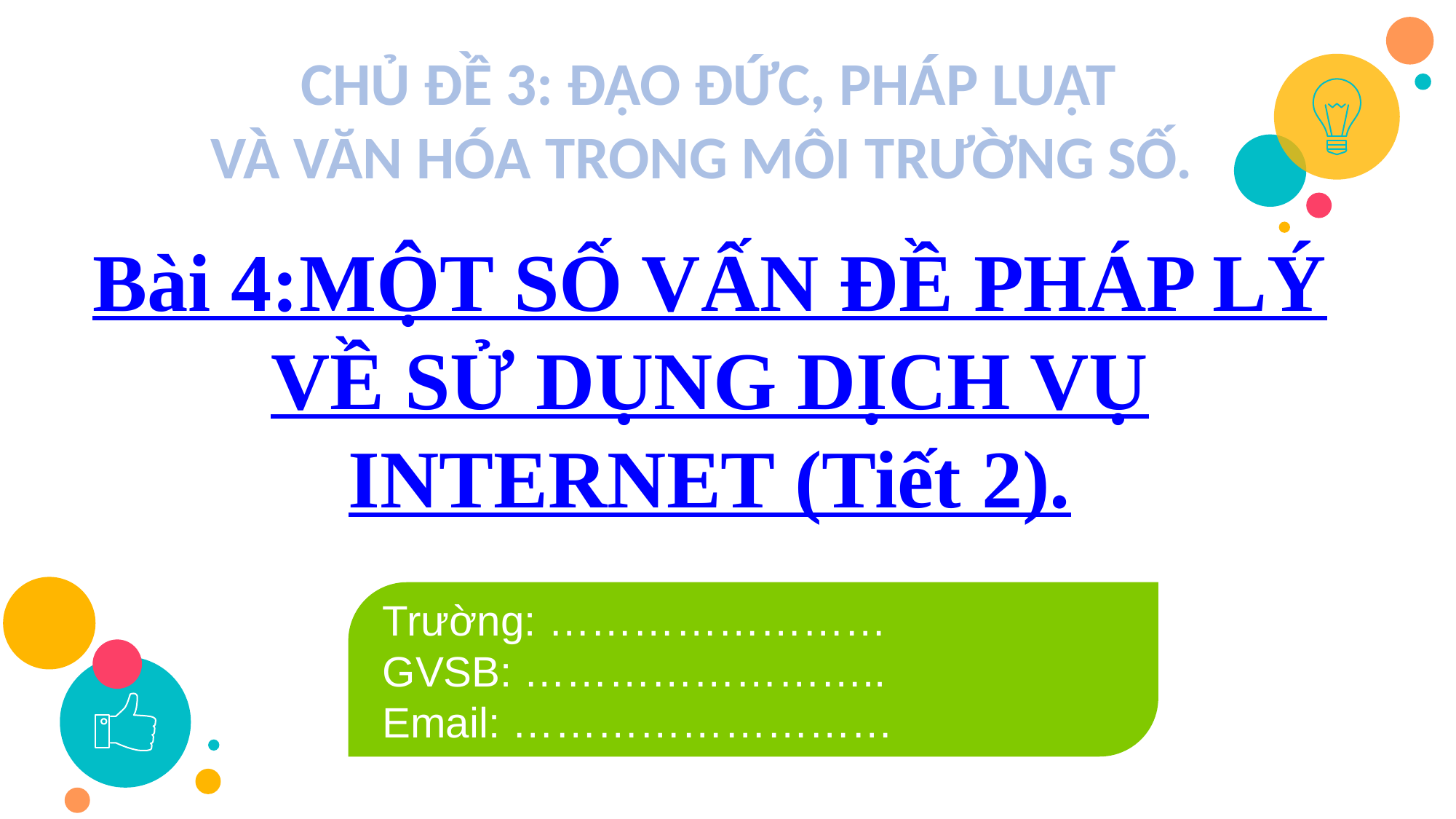

CHỦ ĐỀ 3: ĐẠO ĐỨC, PHÁP LUẬT
VÀ VĂN HÓA TRONG MÔI TRƯỜNG SỐ.

Bài 4:MỘT SỐ VẤN ĐỀ PHÁP LÝ VỀ SỬ DỤNG DỊCH VỤ INTERNET (Tiết 2).

  Trường: ……………………
  GVSB: ……………………..
  Email: ………………………